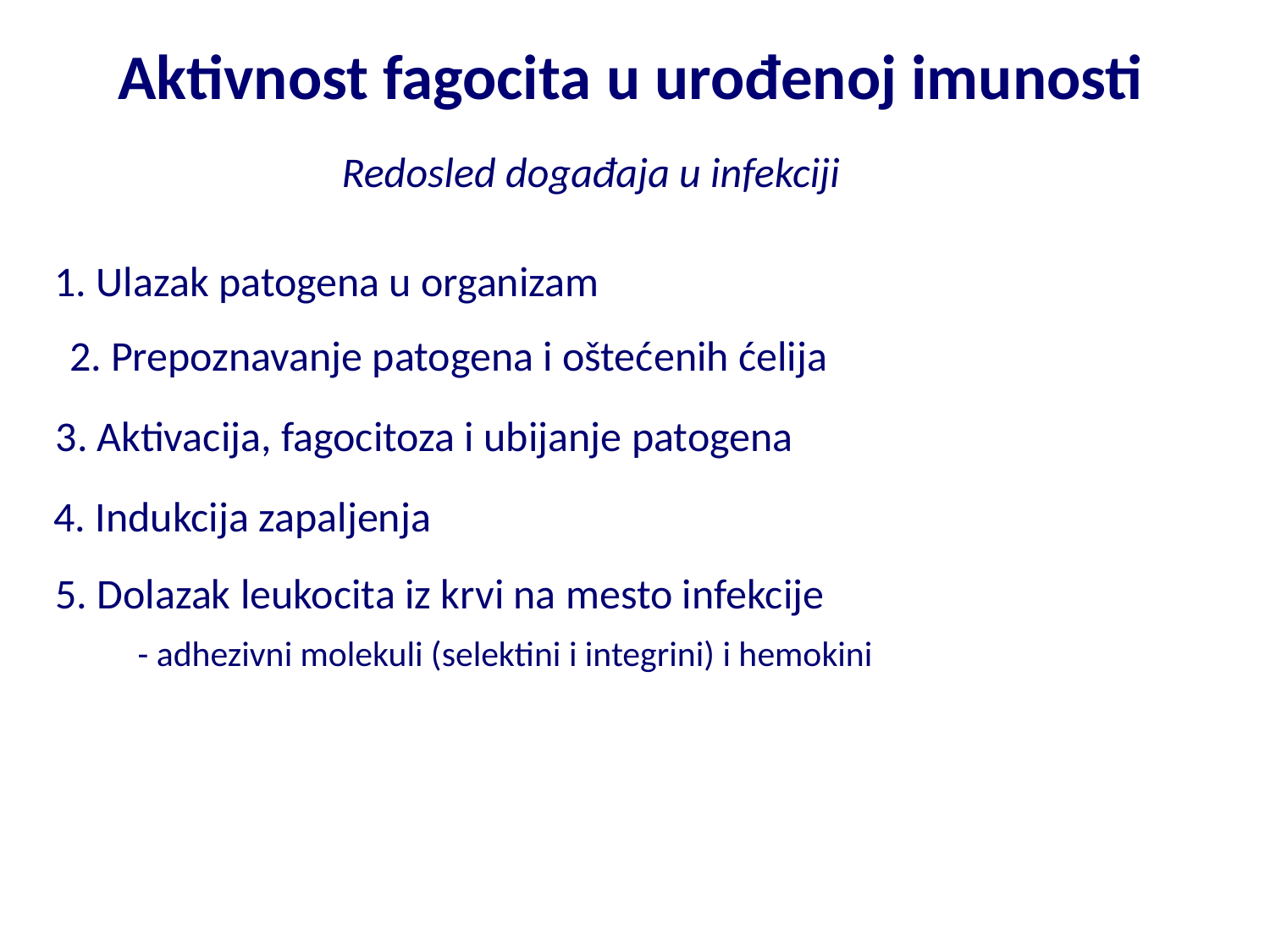

Aktivnost fagocita u urođenoj imunosti
Redosled događaja u infekciji
1. Ulazak patogena u organizam
2. Prepoznavanje patogena i oštećenih ćelija
3. Aktivacija, fagocitoza i ubijanje patogena
4. Indukcija zapaljenja
5. Dolazak leukocita iz krvi na mesto infekcije
- adhezivni molekuli (selektini i integrini) i hemokini